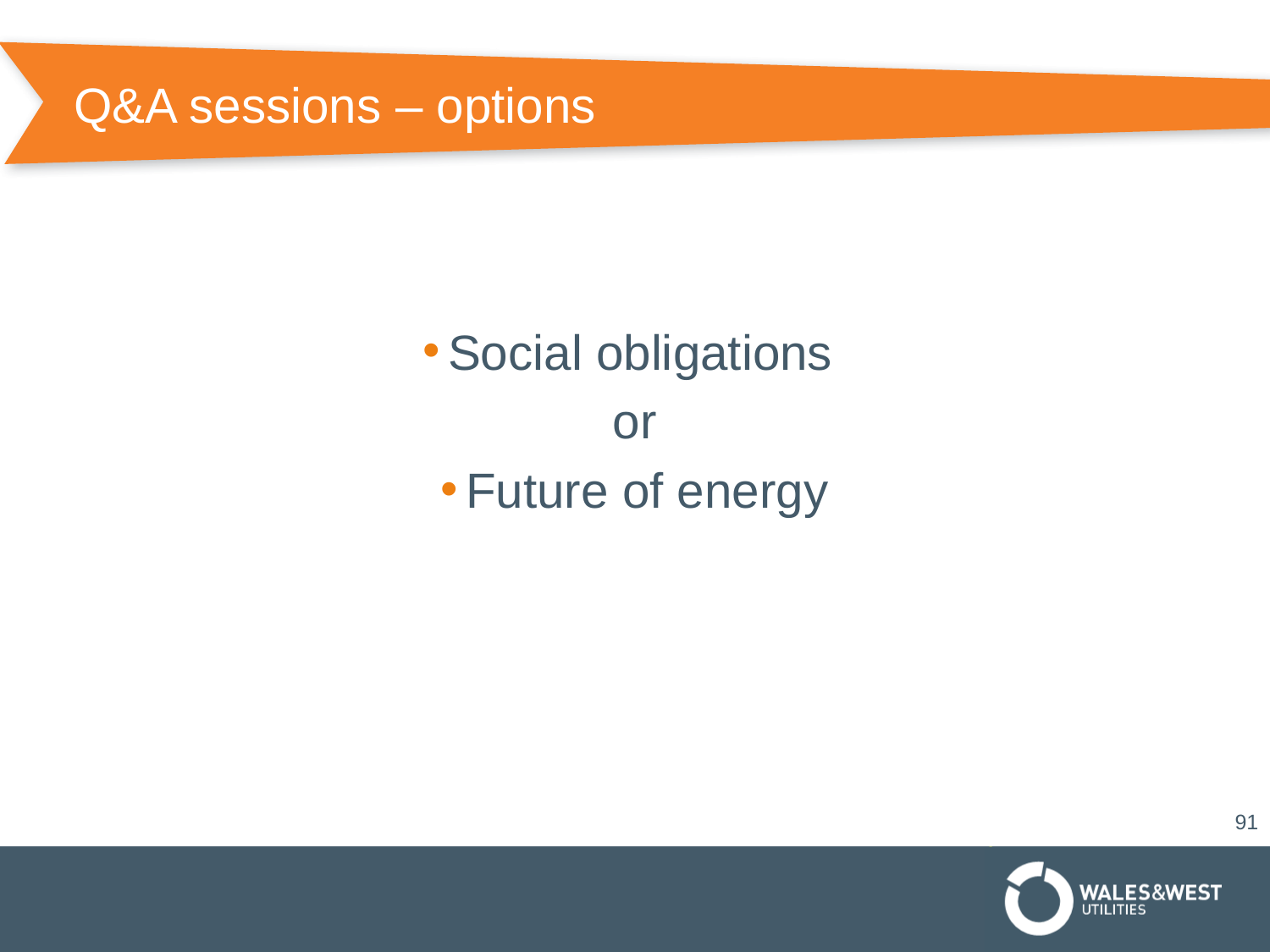

# Q&A sessions – options

Social obligations
or
Future of energy
91